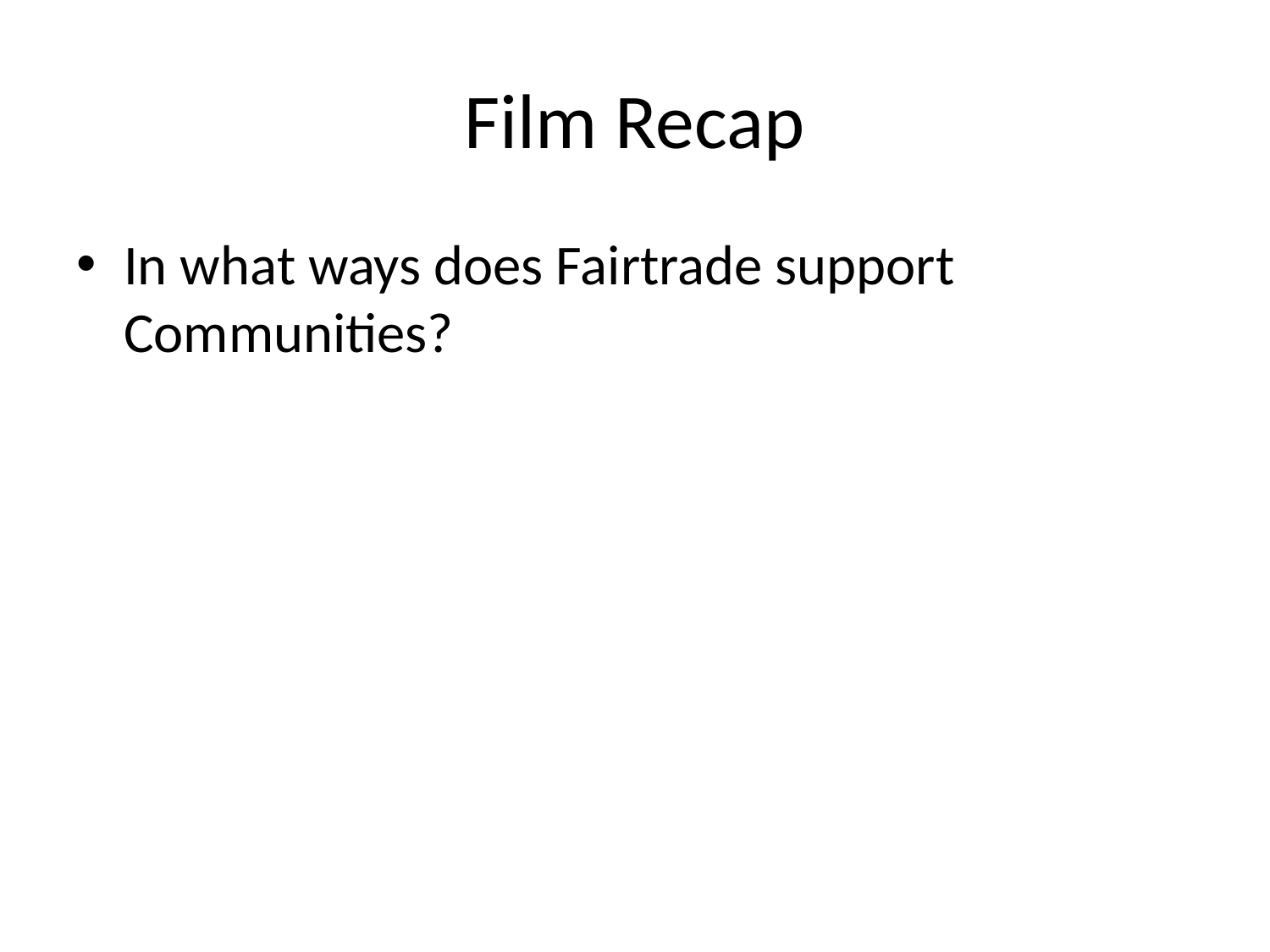

# Film Recap
In what ways does Fairtrade support Communities?